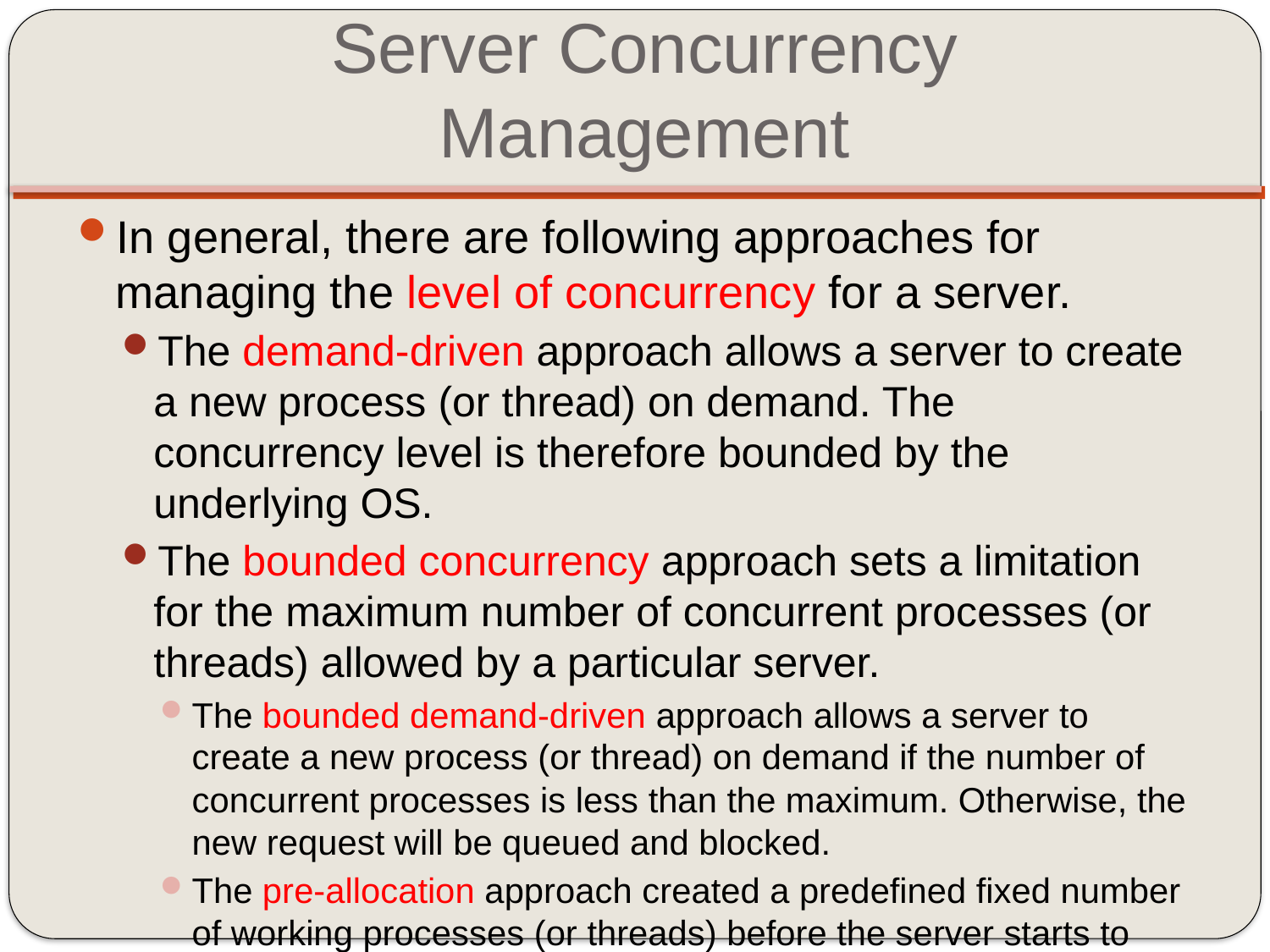

# Server Concurrency Management
In general, there are following approaches for managing the level of concurrency for a server.
The demand-driven approach allows a server to create a new process (or thread) on demand. The concurrency level is therefore bounded by the underlying OS.
The bounded concurrency approach sets a limitation for the maximum number of concurrent processes (or threads) allowed by a particular server.
The bounded demand-driven approach allows a server to create a new process (or thread) on demand if the number of concurrent processes is less than the maximum. Otherwise, the new request will be queued and blocked.
The pre-allocation approach created a predefined fixed number of working processes (or threads) before the server starts to accept requests from clients.